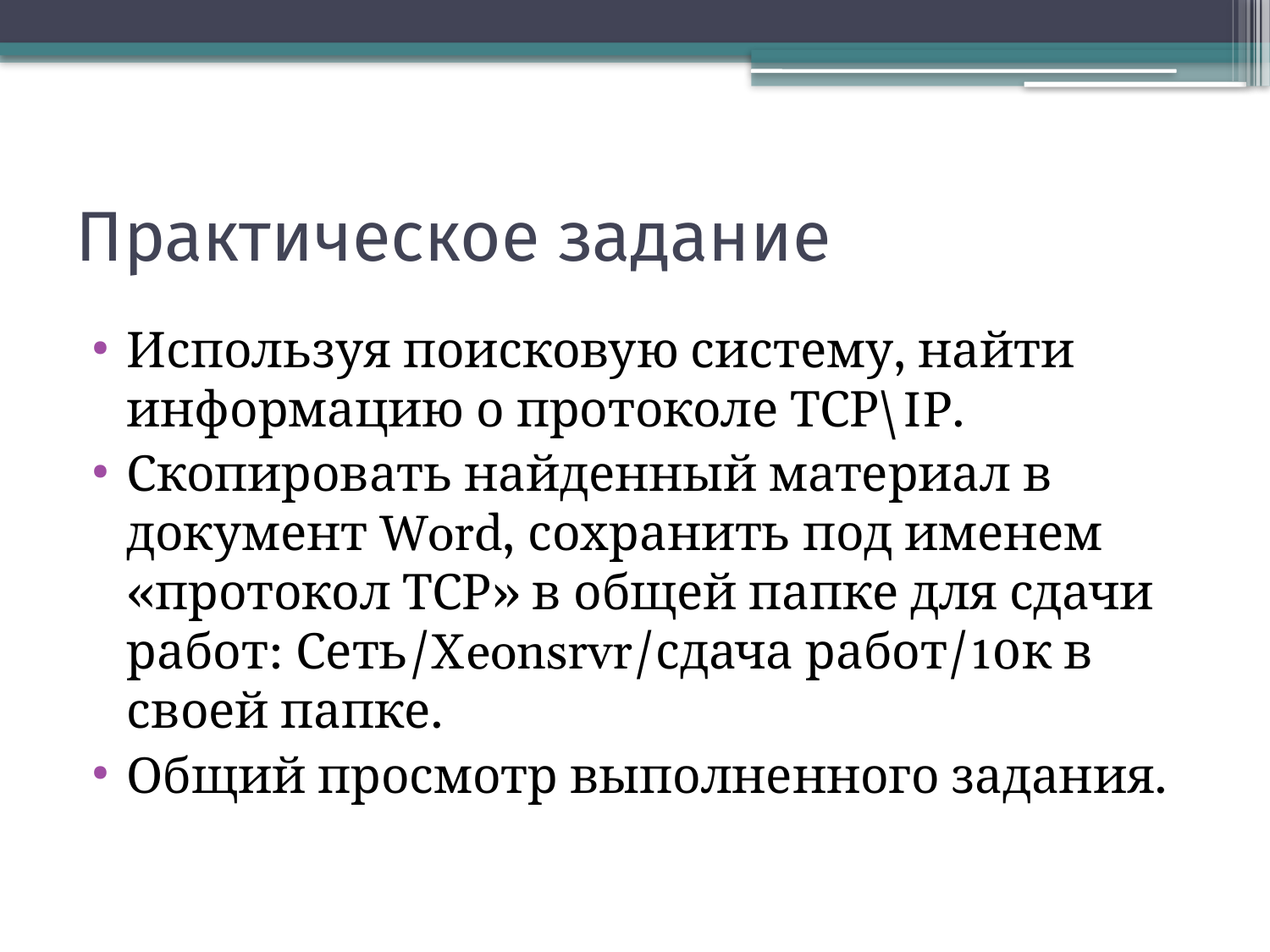

# Практическое задание
Используя поисковую систему, найти информацию о протоколе ТСР\IP.
Скопировать найденный материал в документ Word, сохранить под именем «протокол ТСР» в общей папке для сдачи работ: Сеть/Xeonsrvr/сдача работ/10к в своей папке.
Общий просмотр выполненного задания.